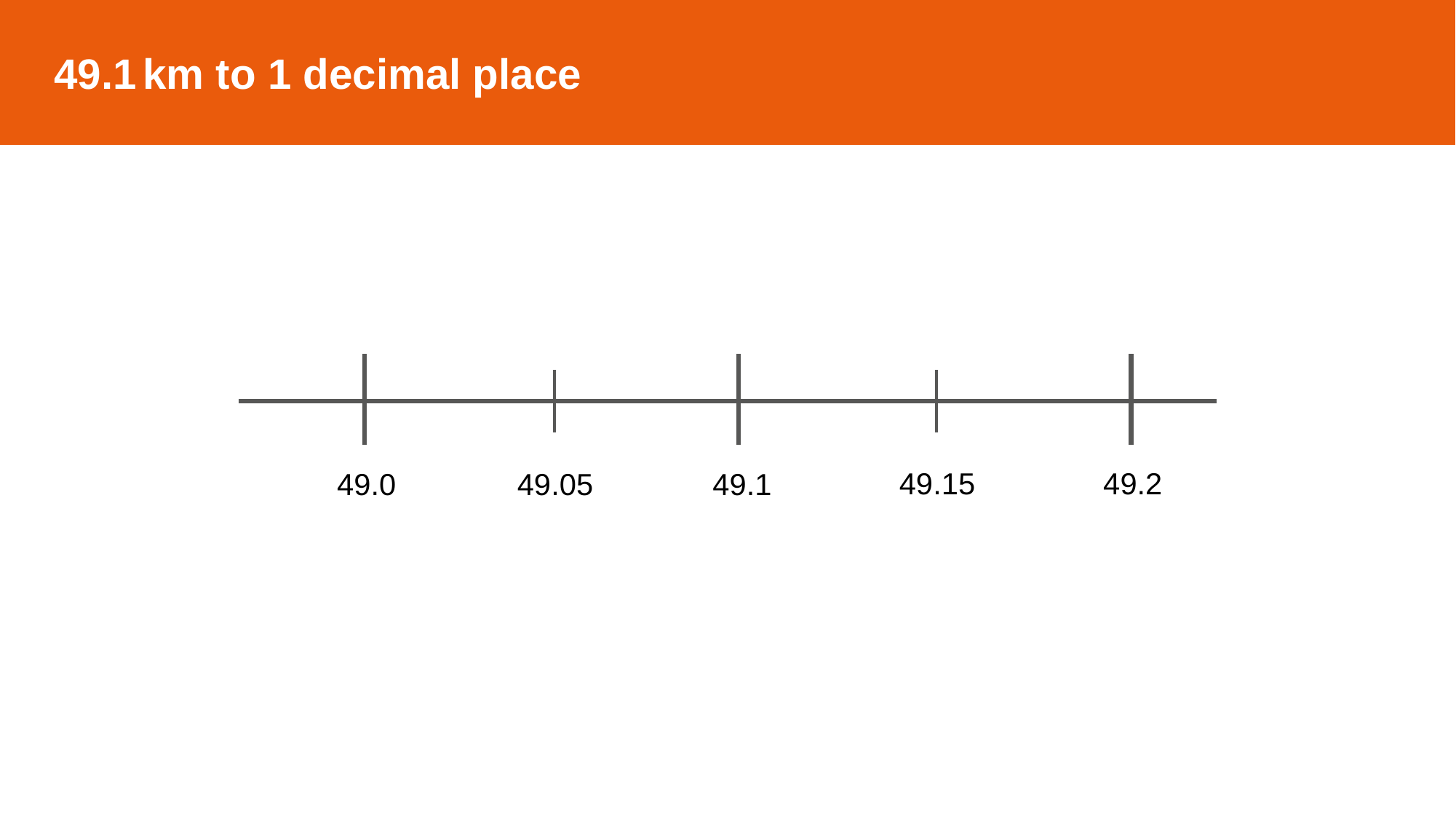

49.1 km to 1 decimal place
49.15
49.2
49.0
49.05
49.1